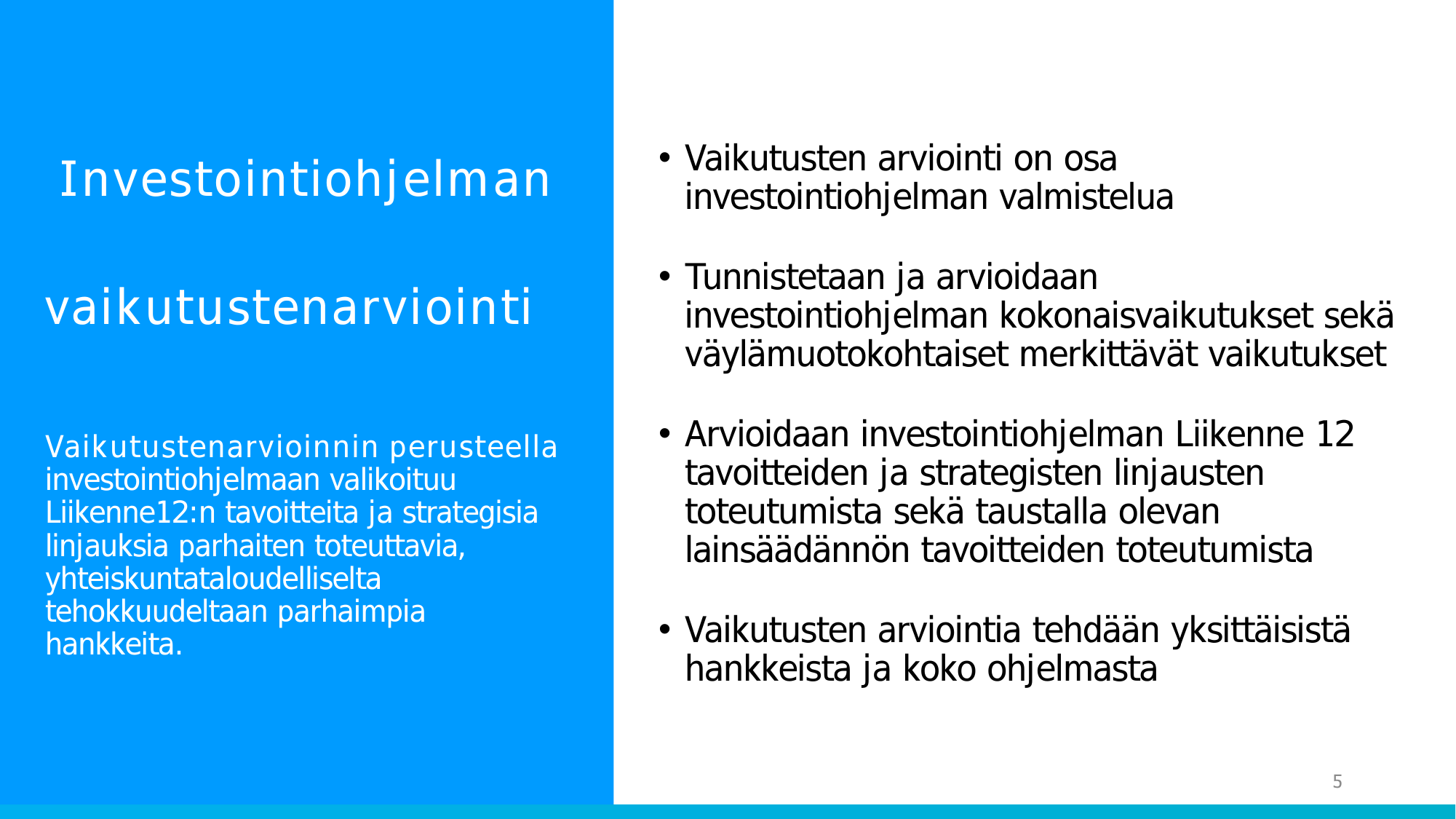

Investointiohjelman       vaikutustenarviointi

Vaikutustenarvioinnin perusteella investointiohjelmaan valikoituu Liikenne12:n tavoitteita ja strategisia linjauksia parhaiten toteuttavia, yhteiskuntataloudelliselta tehokkuudeltaan parhaimpia hankkeita.

Vaikutusten arviointi on osa investointiohjelman valmistelua
Tunnistetaan ja arvioidaan investointiohjelman kokonaisvaikutukset sekä väylämuotokohtaiset merkittävät vaikutukset
Arvioidaan investointiohjelman Liikenne 12 tavoitteiden ja strategisten linjausten toteutumista sekä taustalla olevan lainsäädännön tavoitteiden toteutumista
Vaikutusten arviointia tehdään yksittäisistä hankkeista ja koko ohjelmasta
5